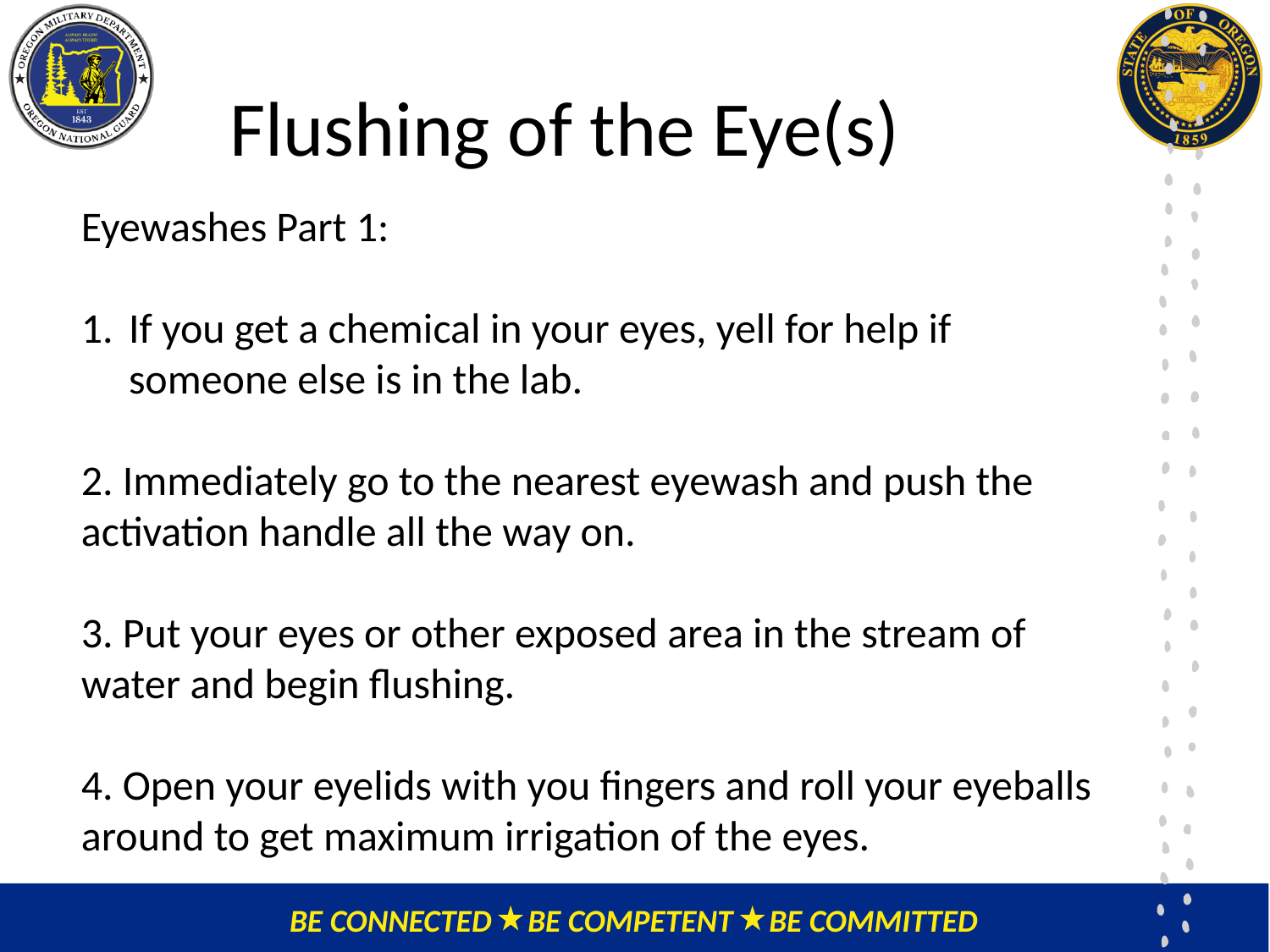

# Flushing of the Eye(s)
Eyewashes Part 1:

If you get a chemical in your eyes, yell for help if someone else is in the lab.

2. Immediately go to the nearest eyewash and push the activation handle all the way on.

3. Put your eyes or other exposed area in the stream of water and begin flushing.

4. Open your eyelids with you fingers and roll your eyeballs around to get maximum irrigation of the eyes.